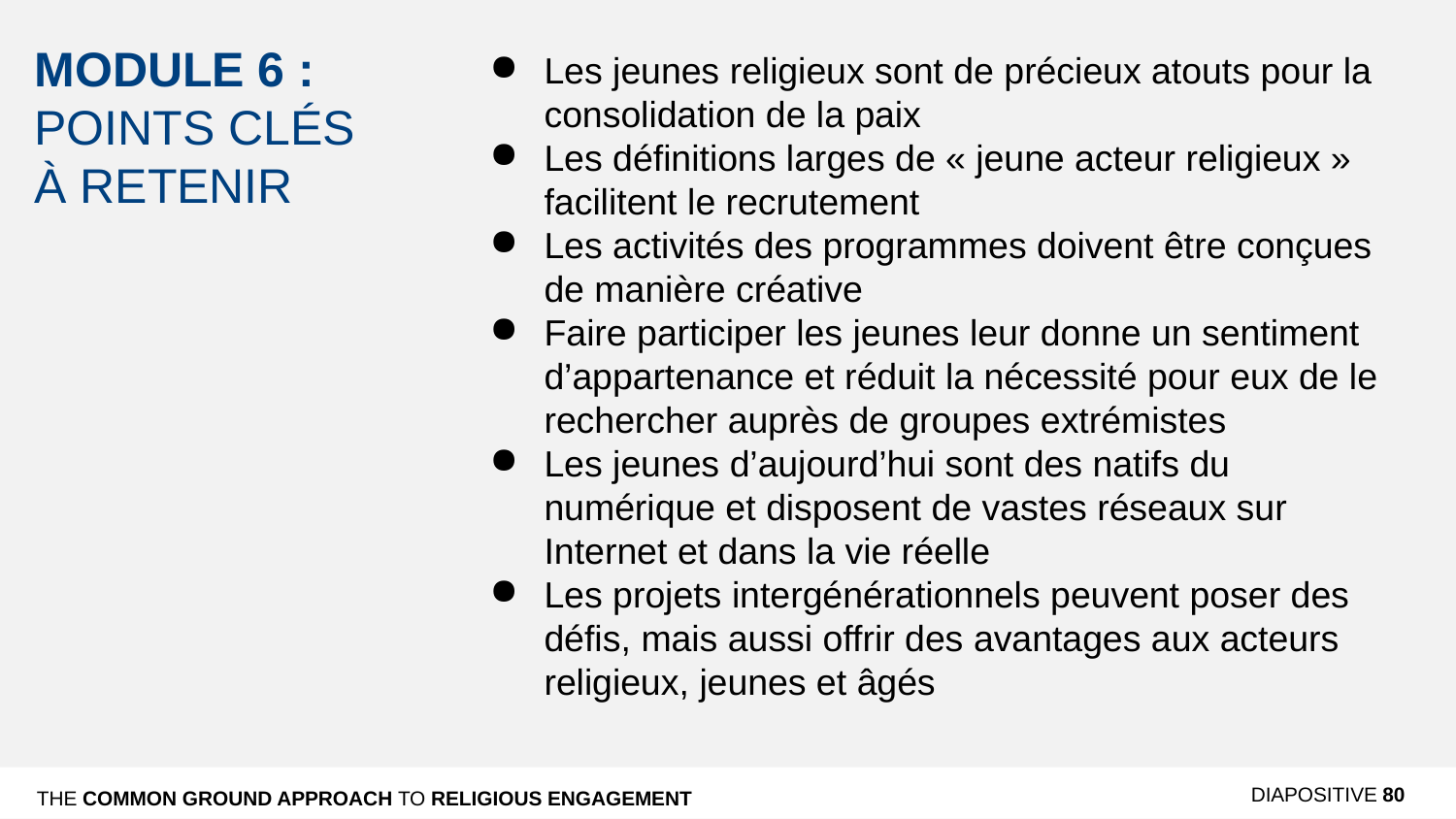

# MODULE 6 : POINTS CLÉS À RETENIR
Les jeunes religieux sont de précieux atouts pour la consolidation de la paix
Les définitions larges de « jeune acteur religieux » facilitent le recrutement
Les activités des programmes doivent être conçues de manière créative
Faire participer les jeunes leur donne un sentiment d’appartenance et réduit la nécessité pour eux de le rechercher auprès de groupes extrémistes
Les jeunes d’aujourd’hui sont des natifs du numérique et disposent de vastes réseaux sur Internet et dans la vie réelle
Les projets intergénérationnels peuvent poser des défis, mais aussi offrir des avantages aux acteurs religieux, jeunes et âgés
DIAPOSITIVE 80